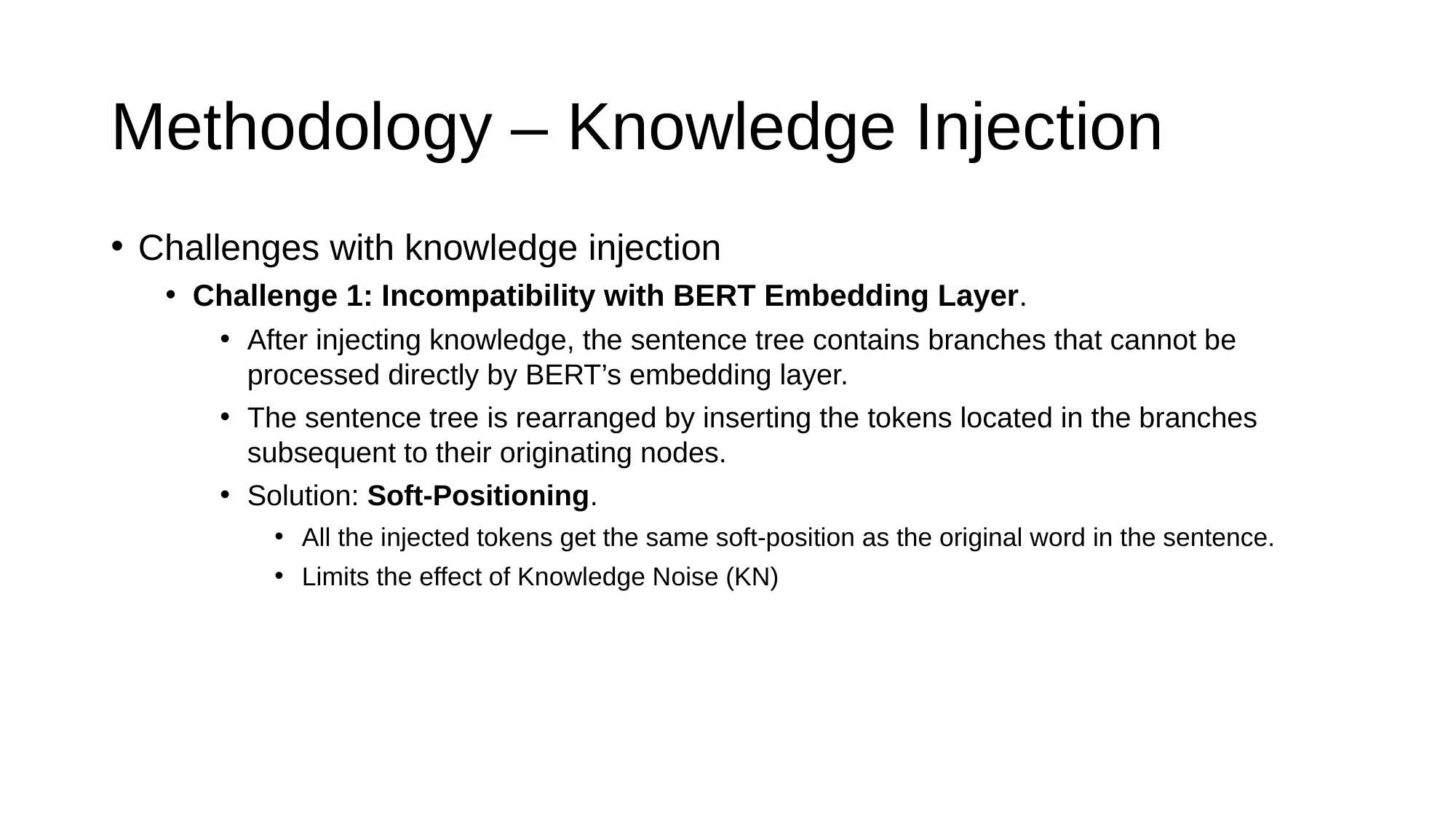

# Methodology – Knowledge Injection
Challenges with knowledge injection
Challenge 1: Incompatibility with BERT Embedding Layer.
After injecting knowledge, the sentence tree contains branches that cannot be processed directly by BERT’s embedding layer.
The sentence tree is rearranged by inserting the tokens located in the branches subsequent to their originating nodes.
Solution: Soft-Positioning.
All the injected tokens get the same soft-position as the original word in the sentence.
Limits the effect of Knowledge Noise (KN)